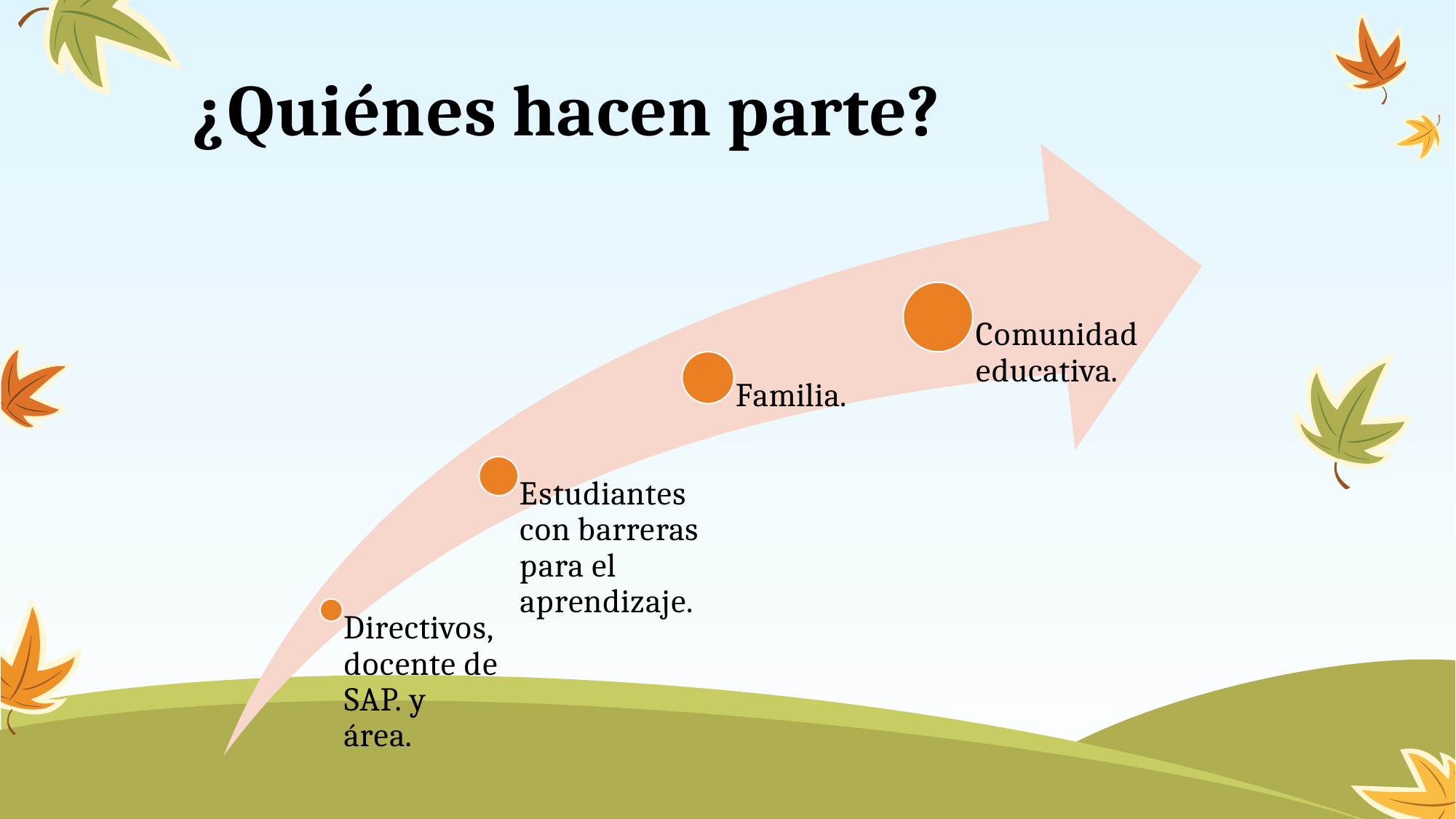

# ¿Quiénes hacen parte?
Directivos, docente de SAP. y área.
Estudiantes con barreras para el aprendizaje.
Familia.
Comunidad educativa.